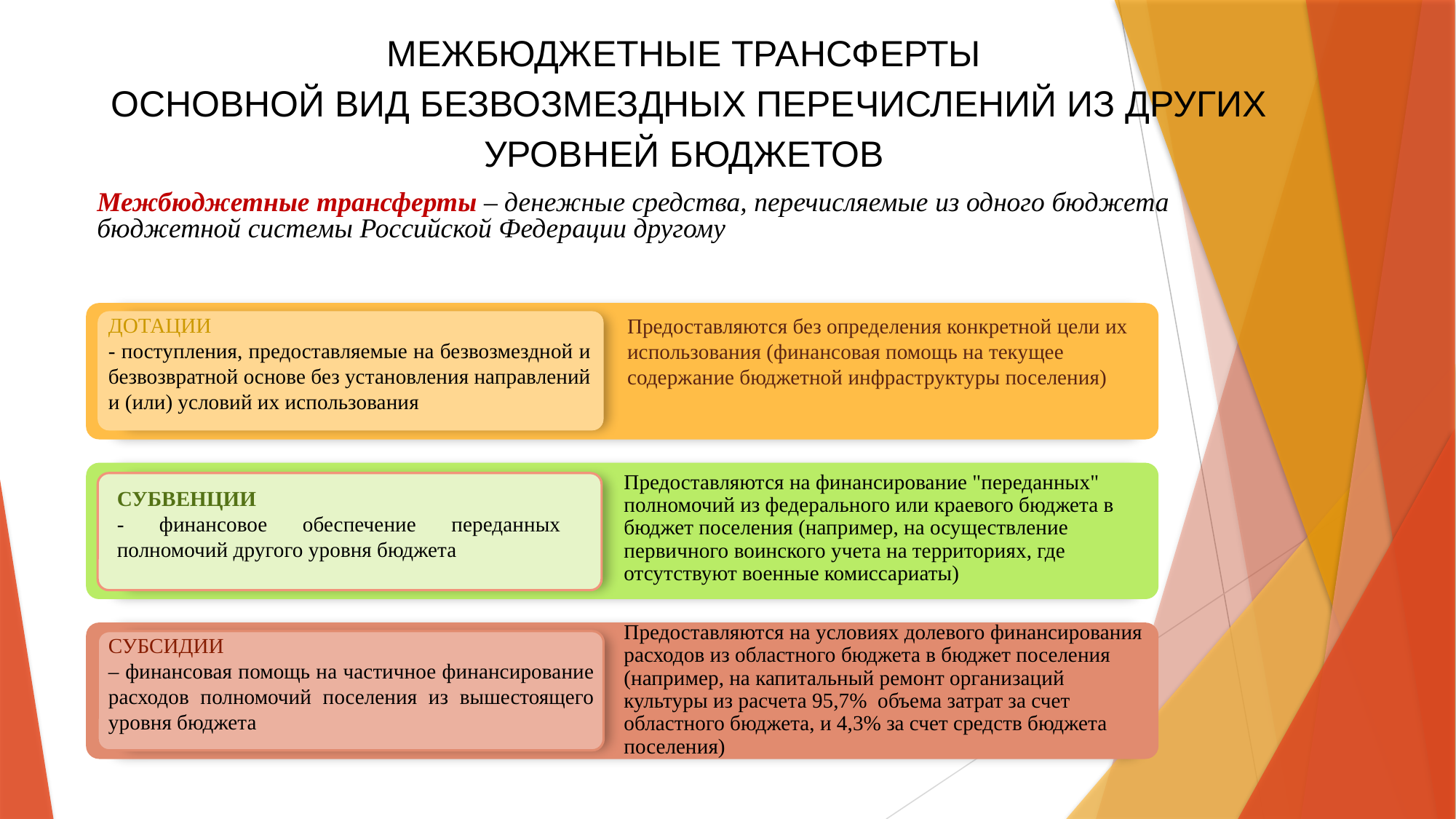

МЕЖБЮДЖЕТНЫЕ ТРАНСФЕРТЫ
 ОСНОВНОЙ ВИД БЕЗВОЗМЕЗДНЫХ ПЕРЕЧИСЛЕНИЙ ИЗ ДРУГИХ УРОВНЕЙ БЮДЖЕТОВ
Межбюджетные трансферты – денежные средства, перечисляемые из одного бюджета бюджетной системы Российской Федерации другому

ДОТАЦИИ
- поступления, предоставляемые на безвозмездной и безвозвратной основе без установления направлений и (или) условий их использования
Предоставляются без определения конкретной цели их использования (финансовая помощь на текущее содержание бюджетной инфраструктуры поселения)

Предоставляются на финансирование "переданных" полномочий из федерального или краевого бюджета в бюджет поселения (например, на осуществление первичного воинского учета на территориях, где отсутствуют военные комиссариаты)

СУБВЕНЦИИ
- финансовое обеспечение переданных полномочий другого уровня бюджета
Предоставляются на условиях долевого финансирования расходов из областного бюджета в бюджет поселения (например, на капитальный ремонт организаций культуры из расчета 95,7%  объема затрат за счет областного бюджета, и 4,3% за счет средств бюджета поселения)

СУБСИДИИ
– финансовая помощь на частичное финансирование расходов полномочий поселения из вышестоящего уровня бюджета